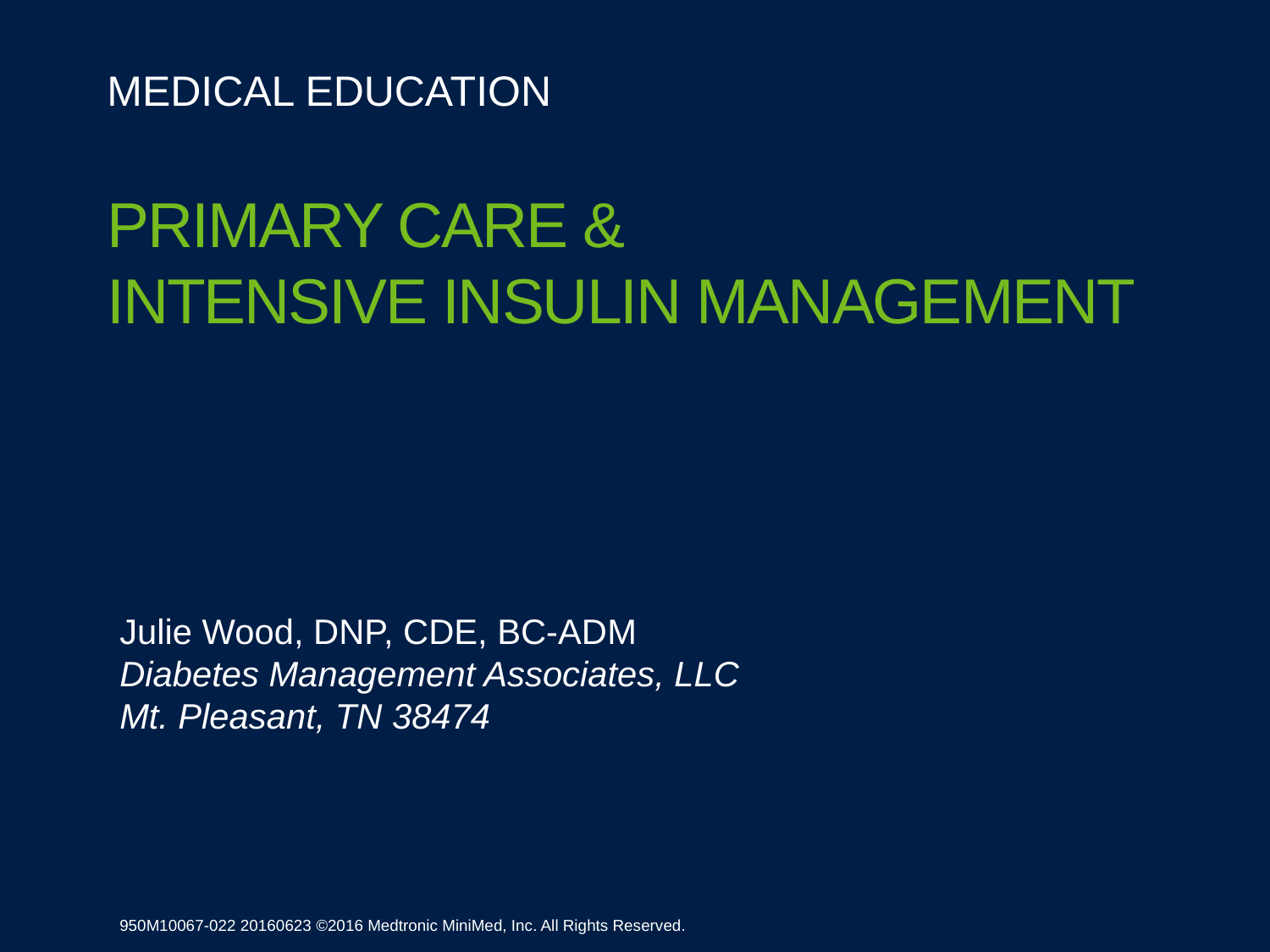

Medical education

PRIMARY CARE &
INTENSIVE INSULIN MANAGEMENT

#
Julie Wood, DNP, CDE, BC-ADM
Diabetes Management Associates, LLC
Mt. Pleasant, TN 38474

950M10067-022 20160623 ©2016 Medtronic MiniMed, Inc. All Rights Reserved.